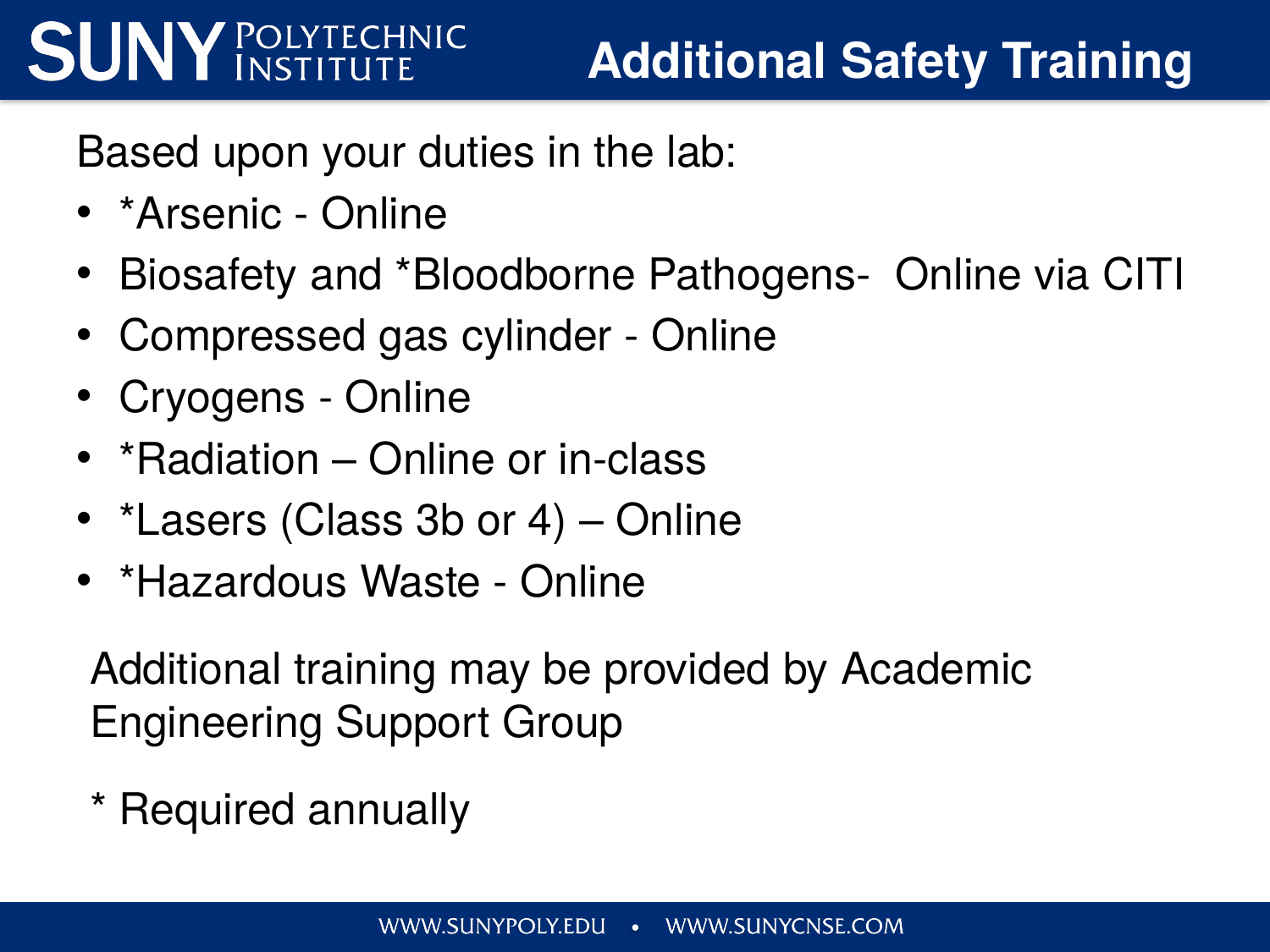

# Additional Safety Training
Based upon your duties in the lab:
*Arsenic - Online
Biosafety and *Bloodborne Pathogens-  Online via CITI
Compressed gas cylinder - Online
Cryogens - Online
*Radiation – Online or in-class
*Lasers (Class 3b or 4) – Online
*Hazardous Waste - Online

Additional training may be provided by Academic Engineering Support Group

* Required annually